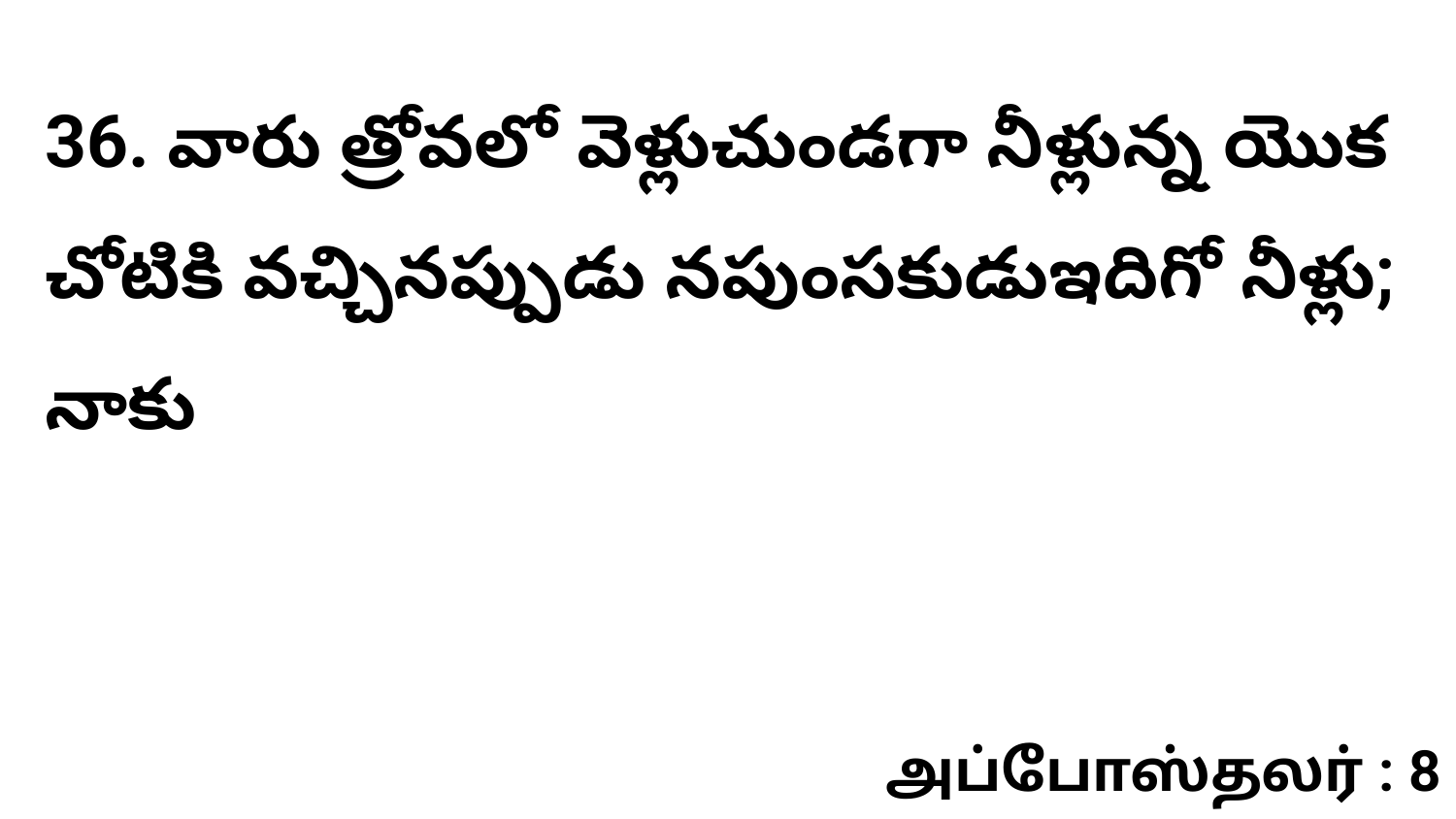

36. వారు త్రోవలో వెళ్లుచుండగా నీళ్లున్న యొక చోటికి వచ్చినప్పుడు నపుంసకుడుఇదిగో నీళ్లు; నాకు
அப்போஸ்தலர் : 8